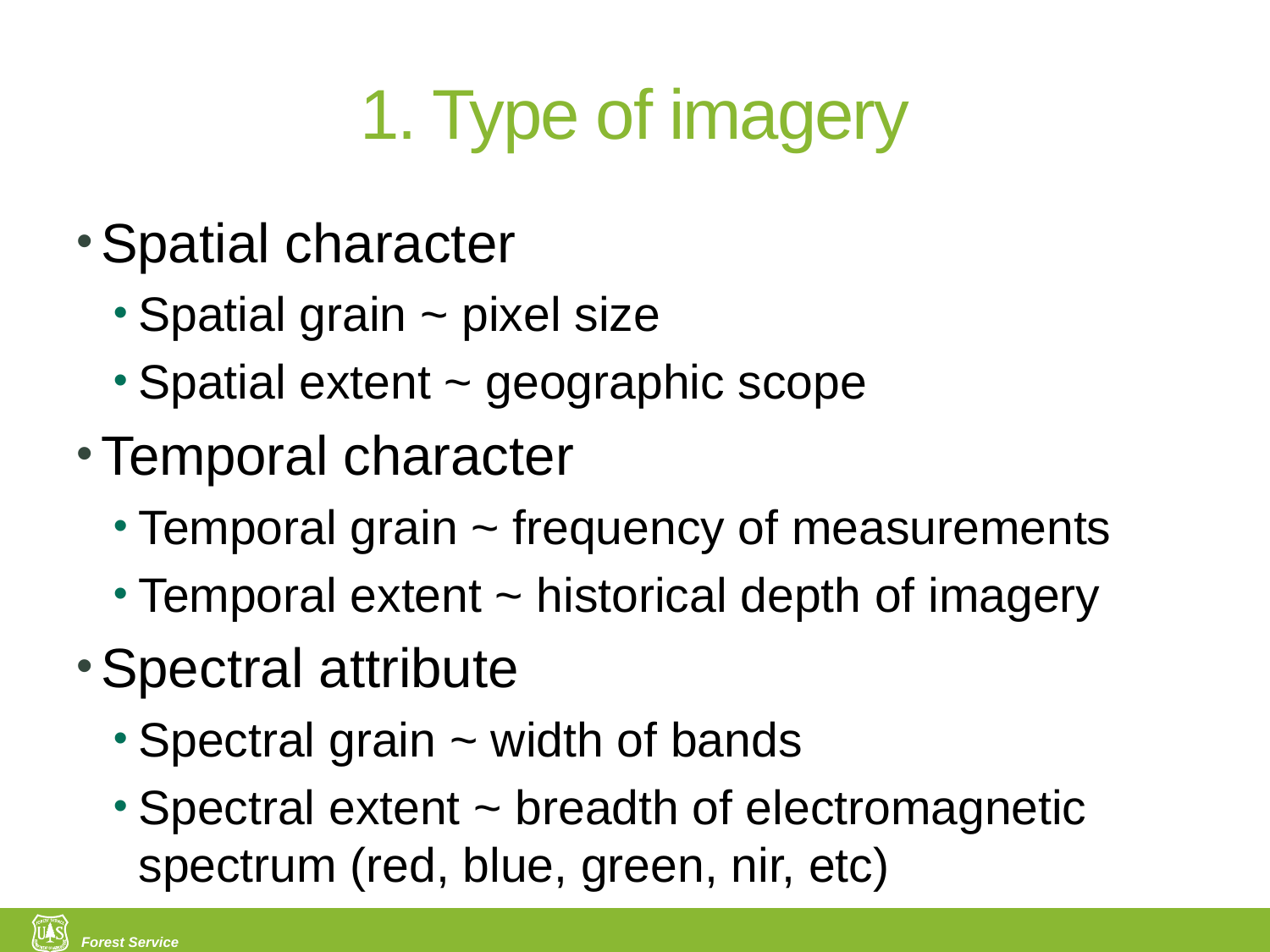

# 1. Type of imagery
Spatial character
Spatial grain ~ pixel size
Spatial extent ~ geographic scope
Temporal character
Temporal grain ~ frequency of measurements
Temporal extent ~ historical depth of imagery
Spectral attribute
Spectral grain ~ width of bands
Spectral extent ~ breadth of electromagnetic spectrum (red, blue, green, nir, etc)